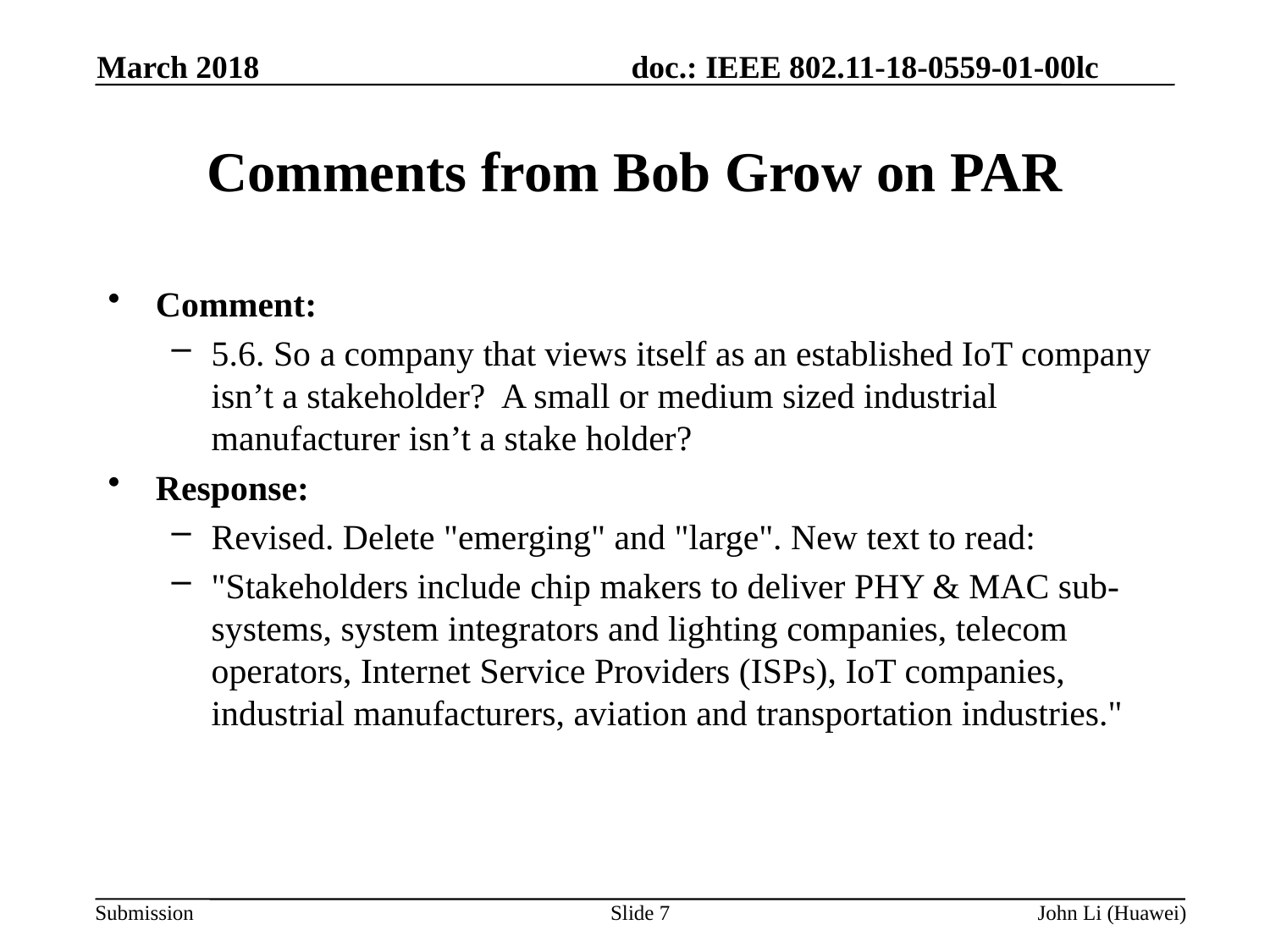

March 2018
# Comments from Bob Grow on PAR
Comment:
5.6. So a company that views itself as an established IoT company isn’t a stakeholder?  A small or medium sized industrial manufacturer isn’t a stake holder?
Response:
Revised. Delete "emerging" and "large". New text to read:
"Stakeholders include chip makers to deliver PHY & MAC sub-systems, system integrators and lighting companies, telecom operators, Internet Service Providers (ISPs), IoT companies, industrial manufacturers, aviation and transportation industries."
Slide 7
John Li (Huawei)